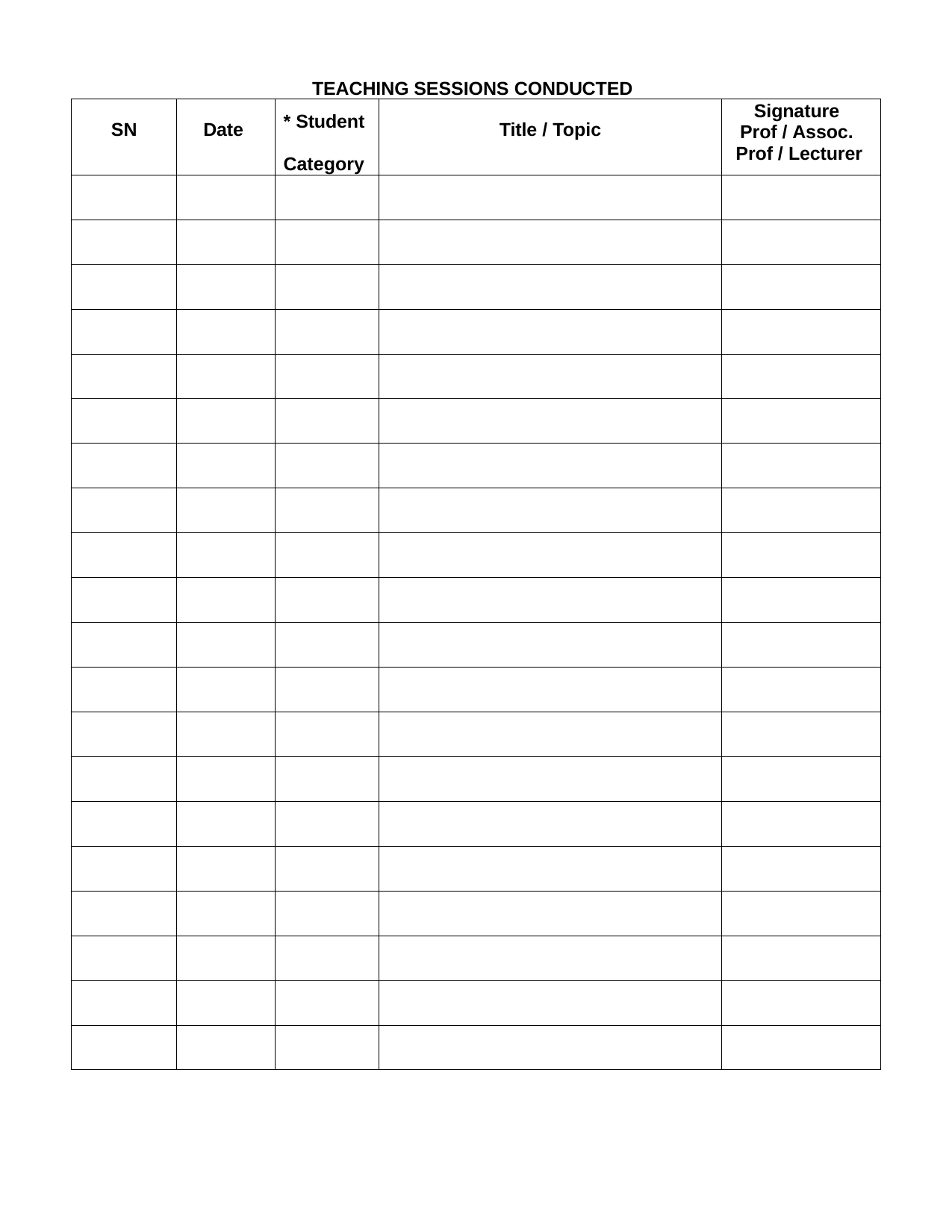

TEACHING SESSIONS CONDUCTED
| SN | Date | \* Student Category | Title / Topic | Signature Prof / Assoc. Prof / Lecturer |
| --- | --- | --- | --- | --- |
|  |  |  |  |  |
|  |  |  |  |  |
|  |  |  |  |  |
|  |  |  |  |  |
|  |  |  |  |  |
|  |  |  |  |  |
|  |  |  |  |  |
|  |  |  |  |  |
|  |  |  |  |  |
|  |  |  |  |  |
|  |  |  |  |  |
|  |  |  |  |  |
|  |  |  |  |  |
|  |  |  |  |  |
|  |  |  |  |  |
|  |  |  |  |  |
|  |  |  |  |  |
|  |  |  |  |  |
|  |  |  |  |  |
|  |  |  |  |  |